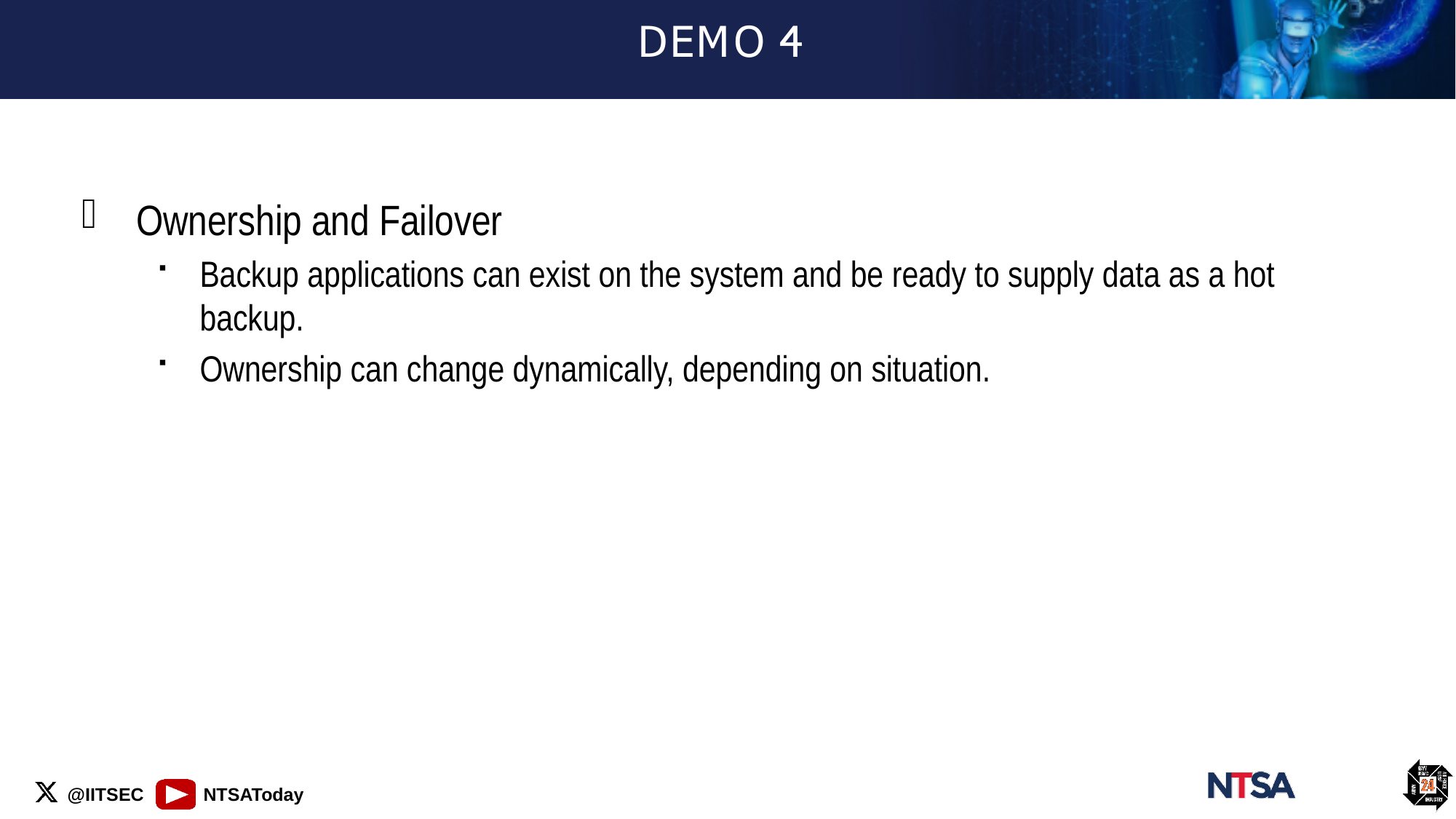

# DEMO 4
Ownership and Failover
Backup applications can exist on the system and be ready to supply data as a hot backup.
Ownership can change dynamically, depending on situation.